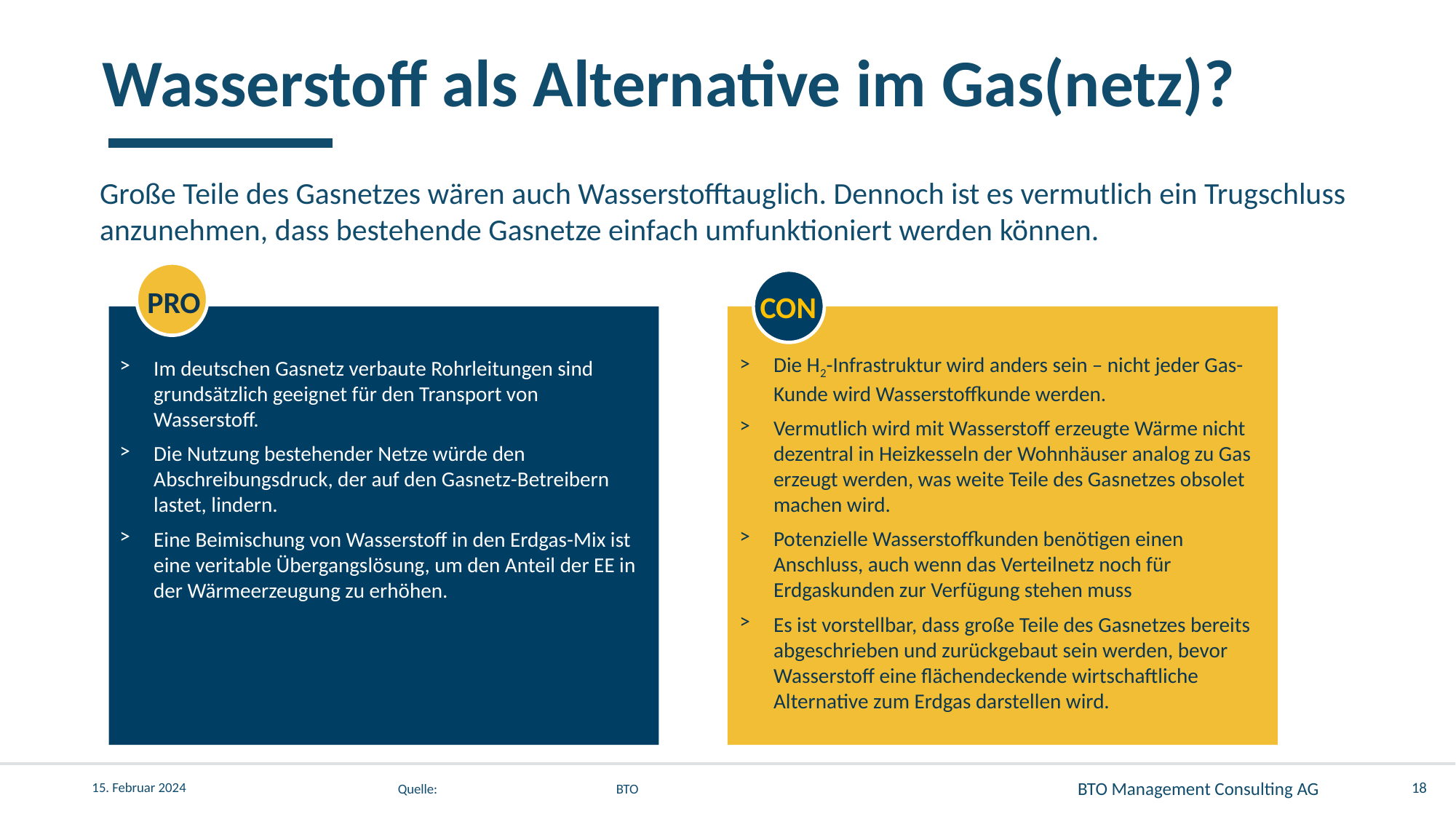

Wasserstoff als Alternative im Gas(netz)?
# Große Teile des Gasnetzes wären auch Wasserstofftauglich. Dennoch ist es vermutlich ein Trugschluss anzunehmen, dass bestehende Gasnetze einfach umfunktioniert werden können.

PRO

Im deutschen Gasnetz verbaute Rohrleitungen sind grundsätzlich geeignet für den Transport von Wasserstoff.
Die Nutzung bestehender Netze würde den Abschreibungsdruck, der auf den Gasnetz-Betreibern lastet, lindern.
Eine Beimischung von Wasserstoff in den Erdgas-Mix ist eine veritable Übergangslösung, um den Anteil der EE in der Wärmeerzeugung zu erhöhen.

CON

Die H2-Infrastruktur wird anders sein – nicht jeder Gas-Kunde wird Wasserstoffkunde werden.
Vermutlich wird mit Wasserstoff erzeugte Wärme nicht dezentral in Heizkesseln der Wohnhäuser analog zu Gas erzeugt werden, was weite Teile des Gasnetzes obsolet machen wird.
Potenzielle Wasserstoffkunden benötigen einen Anschluss, auch wenn das Verteilnetz noch für Erdgaskunden zur Verfügung stehen muss
Es ist vorstellbar, dass große Teile des Gasnetzes bereits abgeschrieben und zurückgebaut sein werden, bevor Wasserstoff eine flächendeckende wirtschaftliche Alternative zum Erdgas darstellen wird.
18
15. Februar 2024
Quelle:		BTO